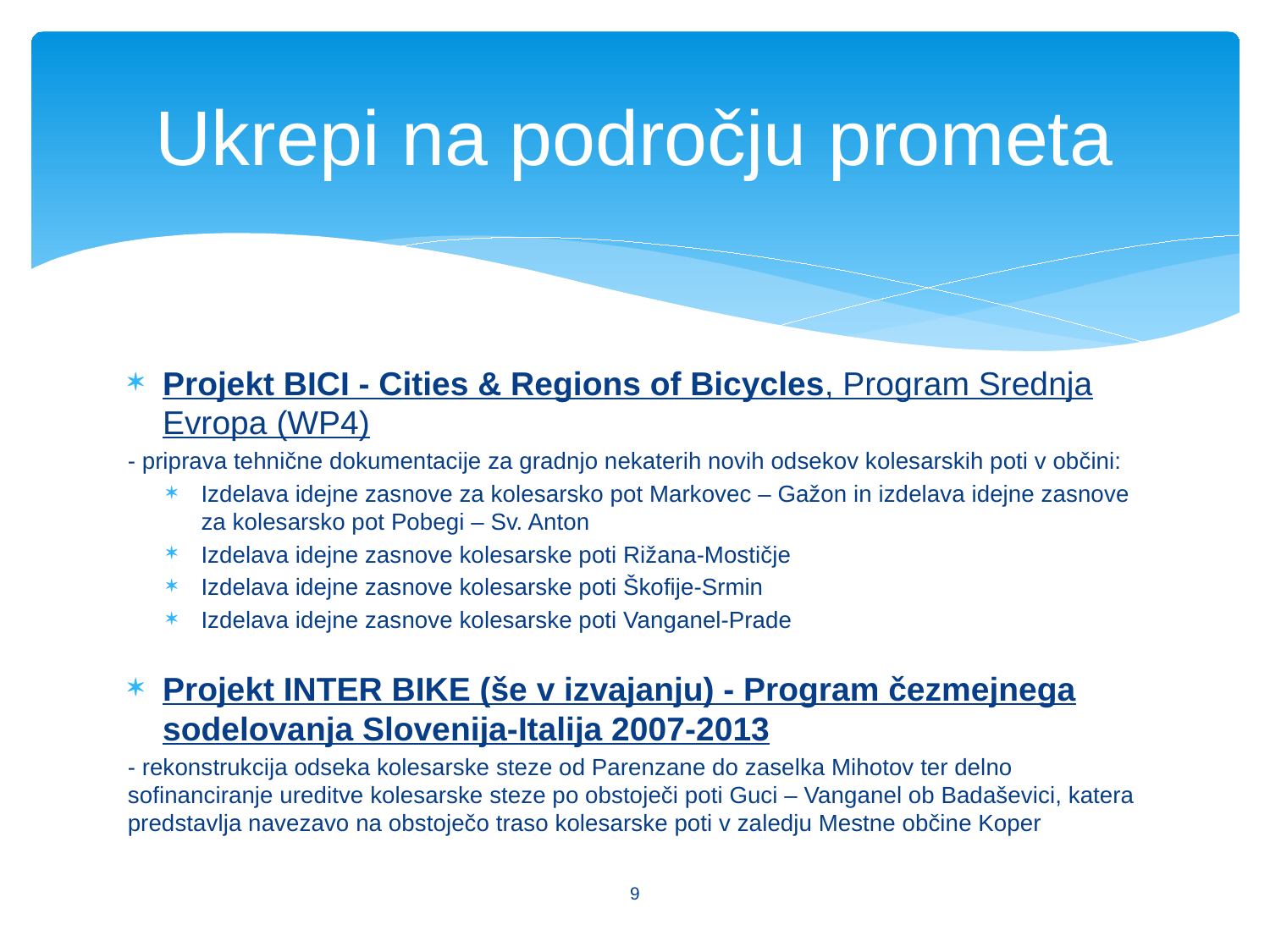

# Ukrepi na področju prometa
Projekt BICI - Cities & Regions of Bicycles, Program Srednja Evropa (WP4)
- priprava tehnične dokumentacije za gradnjo nekaterih novih odsekov kolesarskih poti v občini:
Izdelava idejne zasnove za kolesarsko pot Markovec – Gažon in izdelava idejne zasnove za kolesarsko pot Pobegi – Sv. Anton
Izdelava idejne zasnove kolesarske poti Rižana-Mostičje
Izdelava idejne zasnove kolesarske poti Škofije-Srmin
Izdelava idejne zasnove kolesarske poti Vanganel-Prade

Projekt INTER BIKE (še v izvajanju) - Program čezmejnega sodelovanja Slovenija-Italija 2007-2013
- rekonstrukcija odseka kolesarske steze od Parenzane do zaselka Mihotov ter delno sofinanciranje ureditve kolesarske steze po obstoječi poti Guci – Vanganel ob Badaševici, katera predstavlja navezavo na obstoječo traso kolesarske poti v zaledju Mestne občine Koper
9